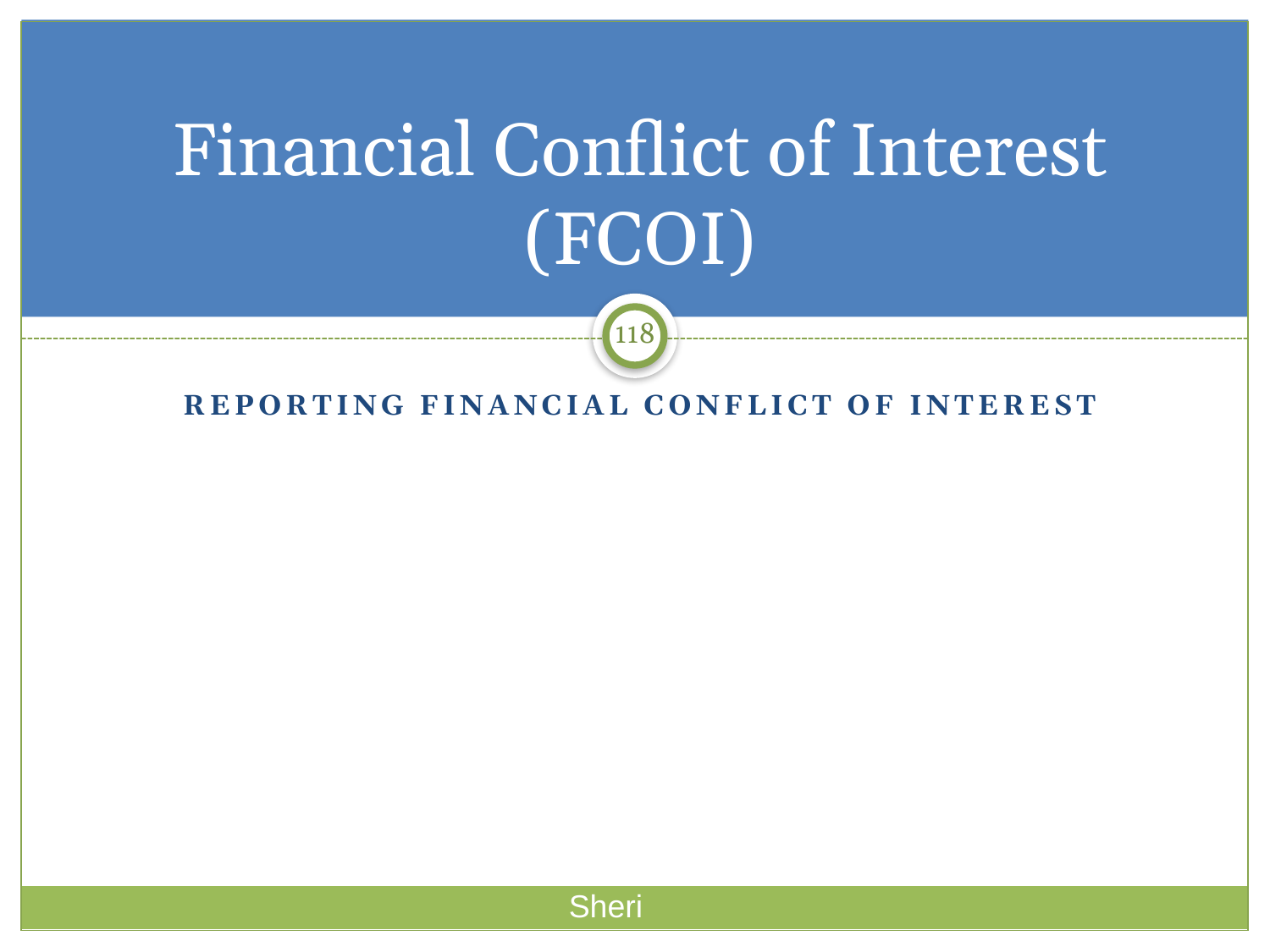

# Financial Conflict of Interest (FCOI)
118
Reporting financial conflict of interest
Sheri